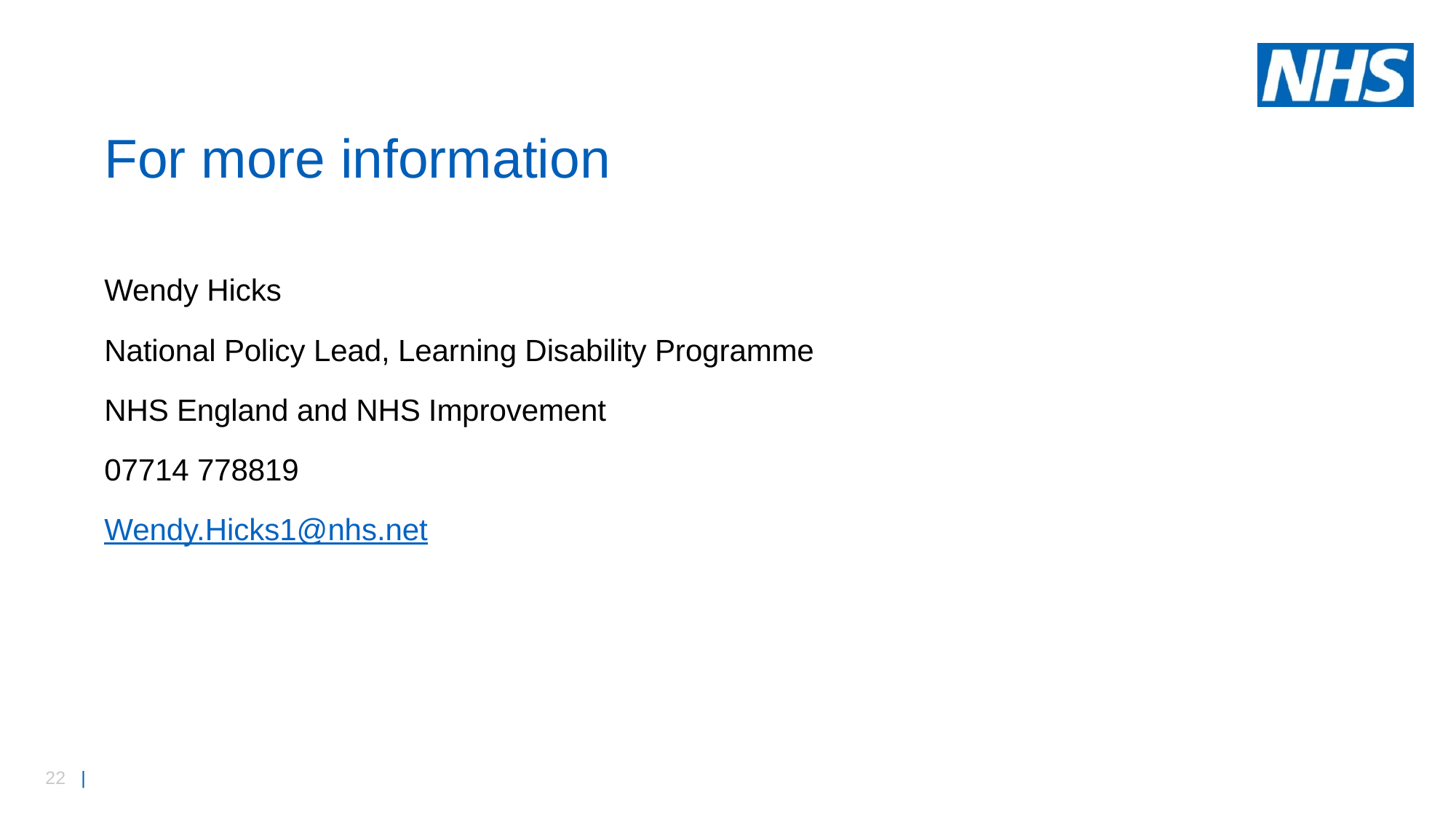

# For more information
Wendy Hicks
National Policy Lead, Learning Disability Programme
NHS England and NHS Improvement
07714 778819
Wendy.Hicks1@nhs.net